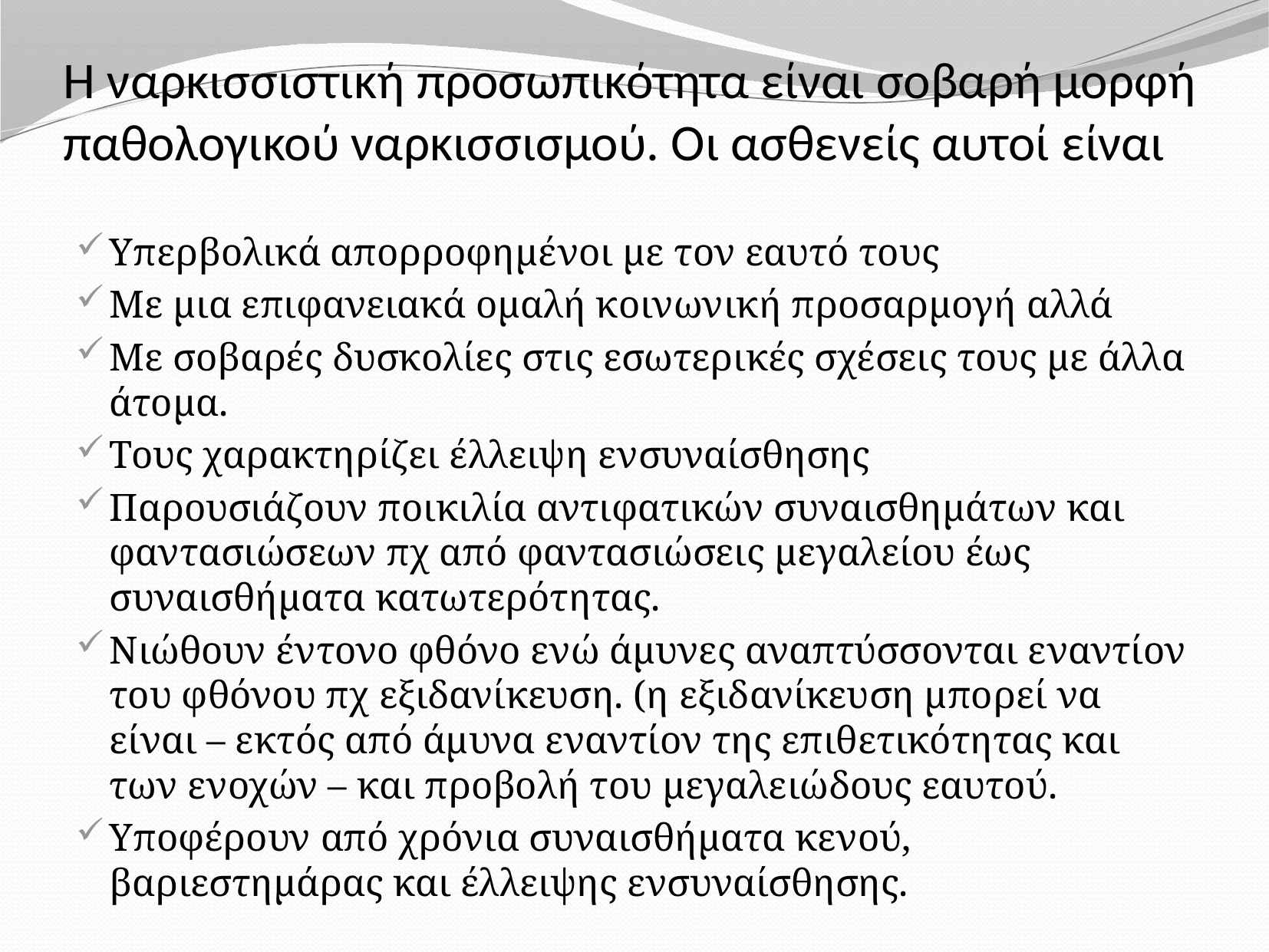

# Η ναρκισσιστική προσωπικότητα είναι σοβαρή μορφή παθολογικού ναρκισσισμού. Οι ασθενείς αυτοί είναι
Υπερβολικά απορροφημένοι με τον εαυτό τους
Με μια επιφανειακά ομαλή κοινωνική προσαρμογή αλλά
Με σοβαρές δυσκολίες στις εσωτερικές σχέσεις τους με άλλα άτομα.
Τους χαρακτηρίζει έλλειψη ενσυναίσθησης
Παρουσιάζουν ποικιλία αντιφατικών συναισθημάτων και φαντασιώσεων πχ από φαντασιώσεις μεγαλείου έως συναισθήματα κατωτερότητας.
Νιώθουν έντονο φθόνο ενώ άμυνες αναπτύσσονται εναντίον του φθόνου πχ εξιδανίκευση. (η εξιδανίκευση μπορεί να είναι – εκτός από άμυνα εναντίον της επιθετικότητας και των ενοχών – και προβολή του μεγαλειώδους εαυτού.
Υποφέρουν από χρόνια συναισθήματα κενού, βαριεστημάρας και έλλειψης ενσυναίσθησης.